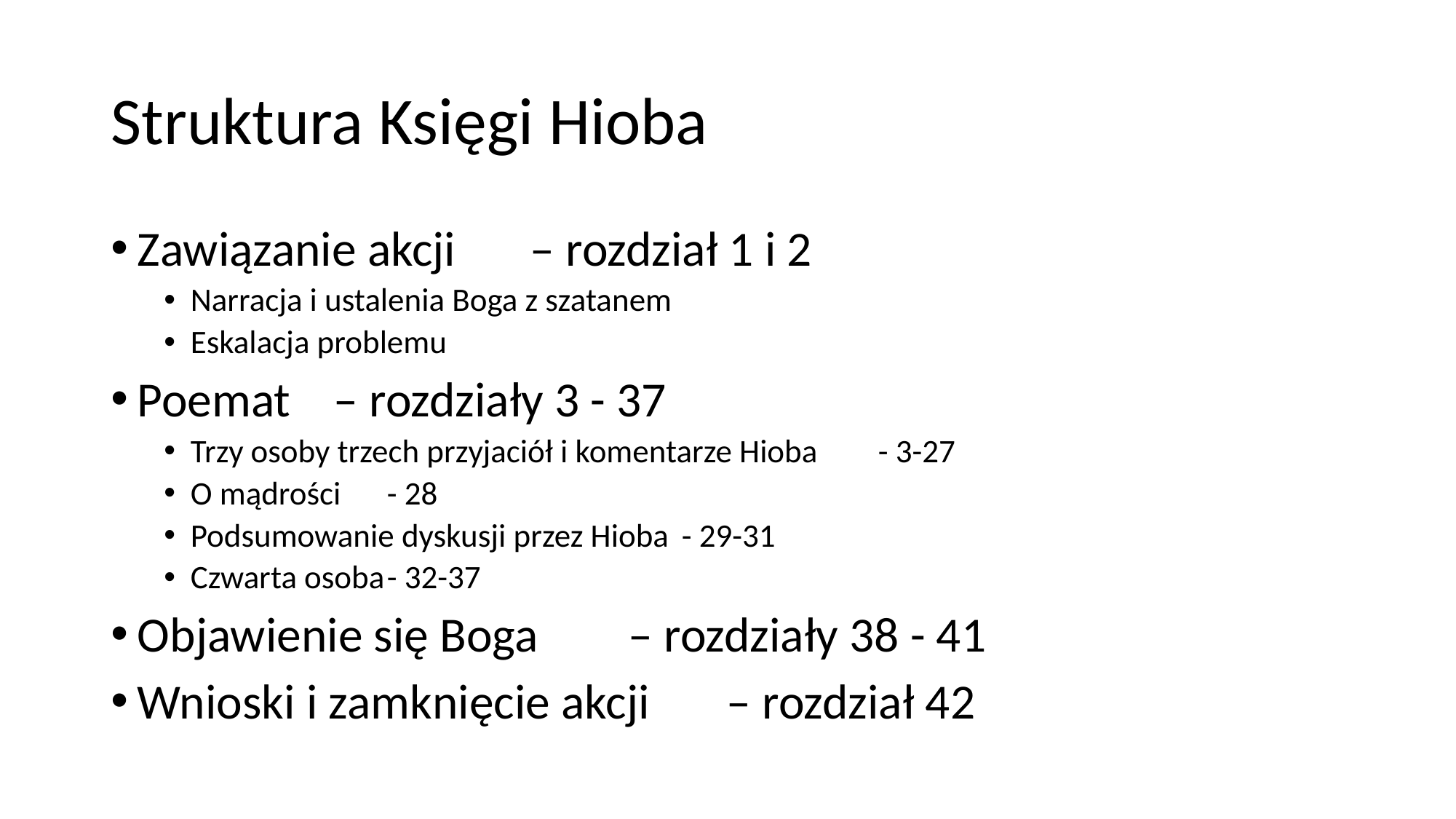

# Struktura Księgi Hioba
Zawiązanie akcji 				– rozdział 1 i 2
Narracja i ustalenia Boga z szatanem
Eskalacja problemu
Poemat 						– rozdziały 3 - 37
Trzy osoby trzech przyjaciół i komentarze Hioba	- 3-27
O mądrości					- 28
Podsumowanie dyskusji przez Hioba		- 29-31
Czwarta osoba					- 32-37
Objawienie się Boga 			– rozdziały 38 - 41
Wnioski i zamknięcie akcji 		– rozdział 42